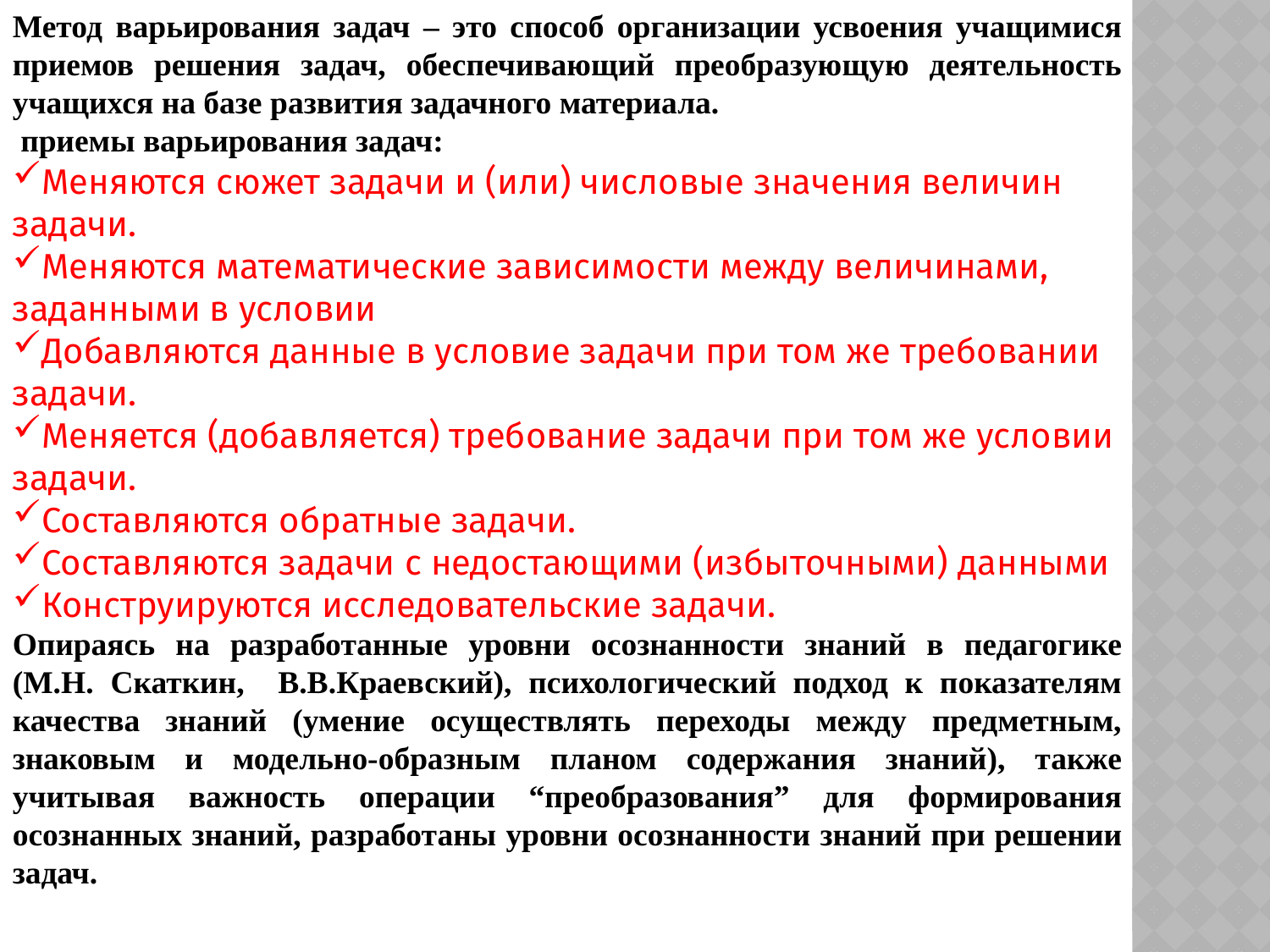

Метод варьирования задач – это способ организации усвоения учащимися приемов решения задач, обеспечивающий преобразующую деятельность учащихся на базе развития задачного материала.
 приемы варьирования задач:
Меняются сюжет задачи и (или) числовые значения величин задачи.
Меняются математические зависимости между величинами, заданными в условии
Добавляются данные в условие задачи при том же требовании задачи.
Меняется (добавляется) требование задачи при том же условии задачи.
Составляются обратные задачи.
Составляются задачи с недостающими (избыточными) данными
Конструируются исследовательские задачи.
Опираясь на разработанные уровни осознанности знаний в педагогике (М.Н. Скаткин,  В.В.Краевский), психологический подход к показателям качества знаний (умение осуществлять переходы между предметным, знаковым и модельно-образным планом содержания знаний), также учитывая важность операции “преобразования” для формирования осознанных знаний, разработаны уровни осознанности знаний при решении задач.